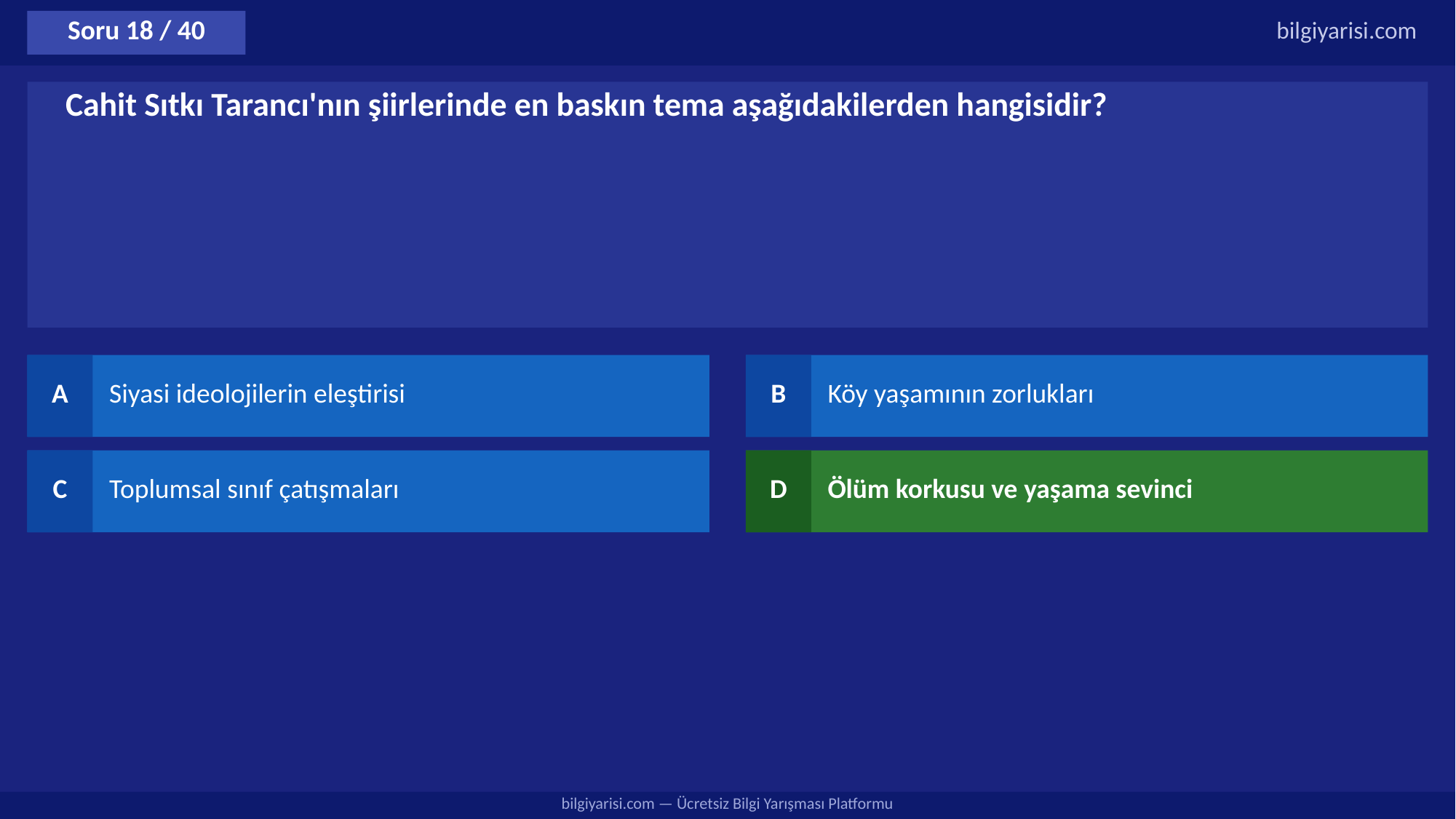

Soru 18 / 40
bilgiyarisi.com

Cahit Sıtkı Tarancı'nın şiirlerinde en baskın tema aşağıdakilerden hangisidir?

A
Siyasi ideolojilerin eleştirisi

B
Köy yaşamının zorlukları

C
Toplumsal sınıf çatışmaları

D
Ölüm korkusu ve yaşama sevinci
bilgiyarisi.com — Ücretsiz Bilgi Yarışması Platformu